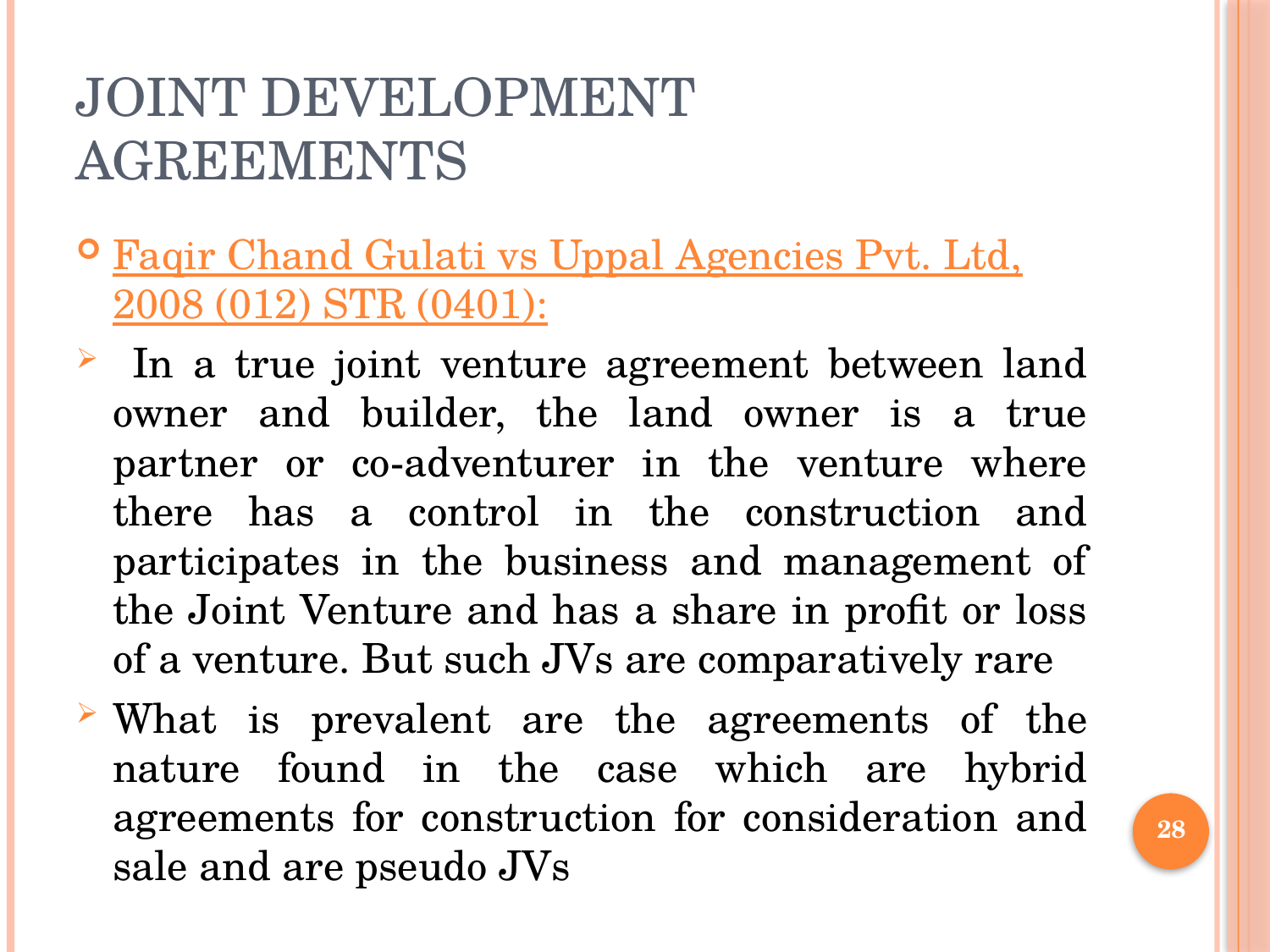

# Joint Development Agreements
Faqir Chand Gulati vs Uppal Agencies Pvt. Ltd, 2008 (012) STR (0401):
 In a true joint venture agreement between land owner and builder, the land owner is a true partner or co-adventurer in the venture where there has a control in the construction and participates in the business and management of the Joint Venture and has a share in profit or loss of a venture. But such JVs are comparatively rare
What is prevalent are the agreements of the nature found in the case which are hybrid agreements for construction for consideration and sale and are pseudo JVs

28